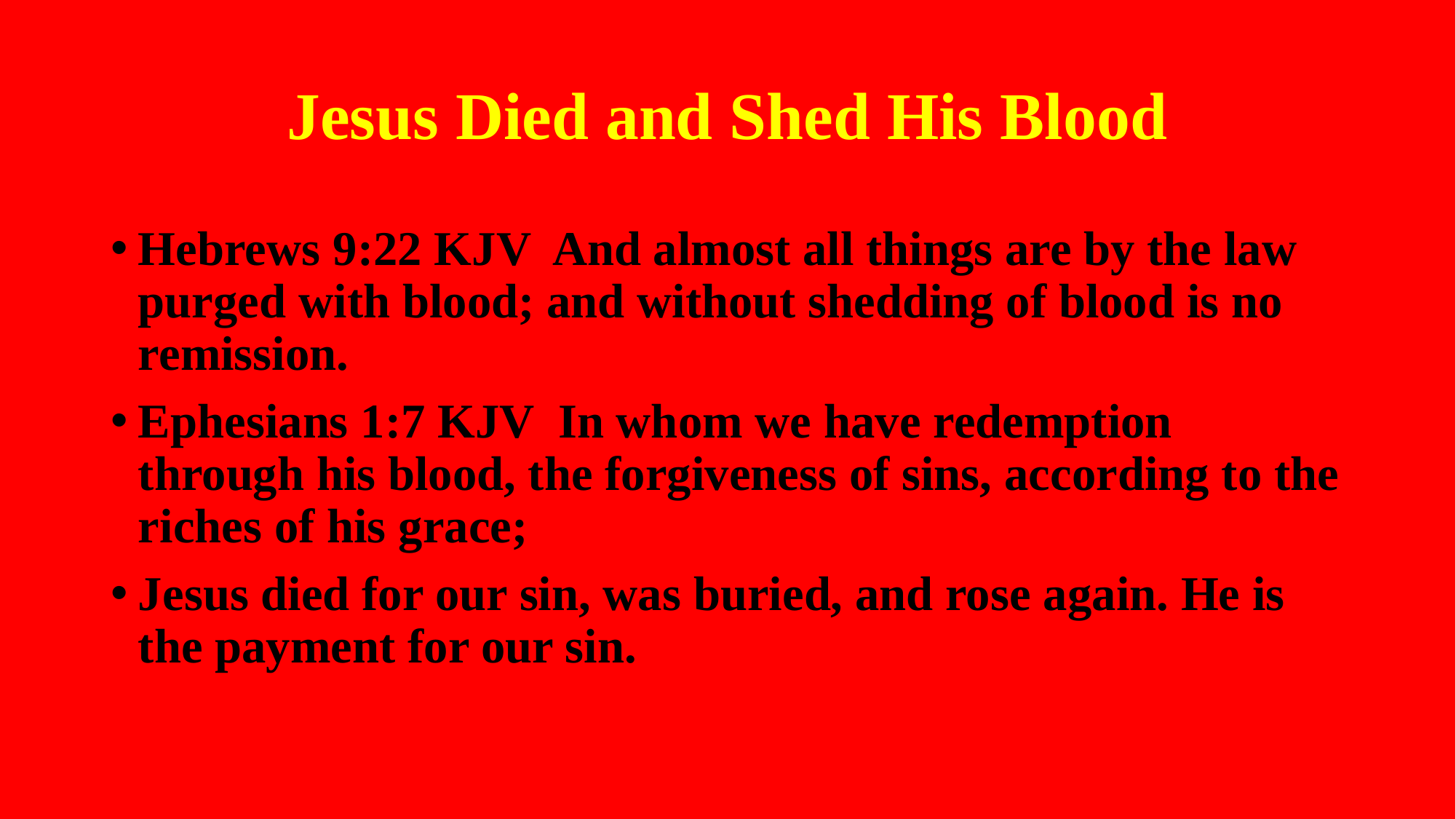

# Jesus Died and Shed His Blood
Hebrews 9:22 KJV  And almost all things are by the law purged with blood; and without shedding of blood is no remission.
Ephesians 1:7 KJV  In whom we have redemption through his blood, the forgiveness of sins, according to the riches of his grace;
Jesus died for our sin, was buried, and rose again. He is the payment for our sin.